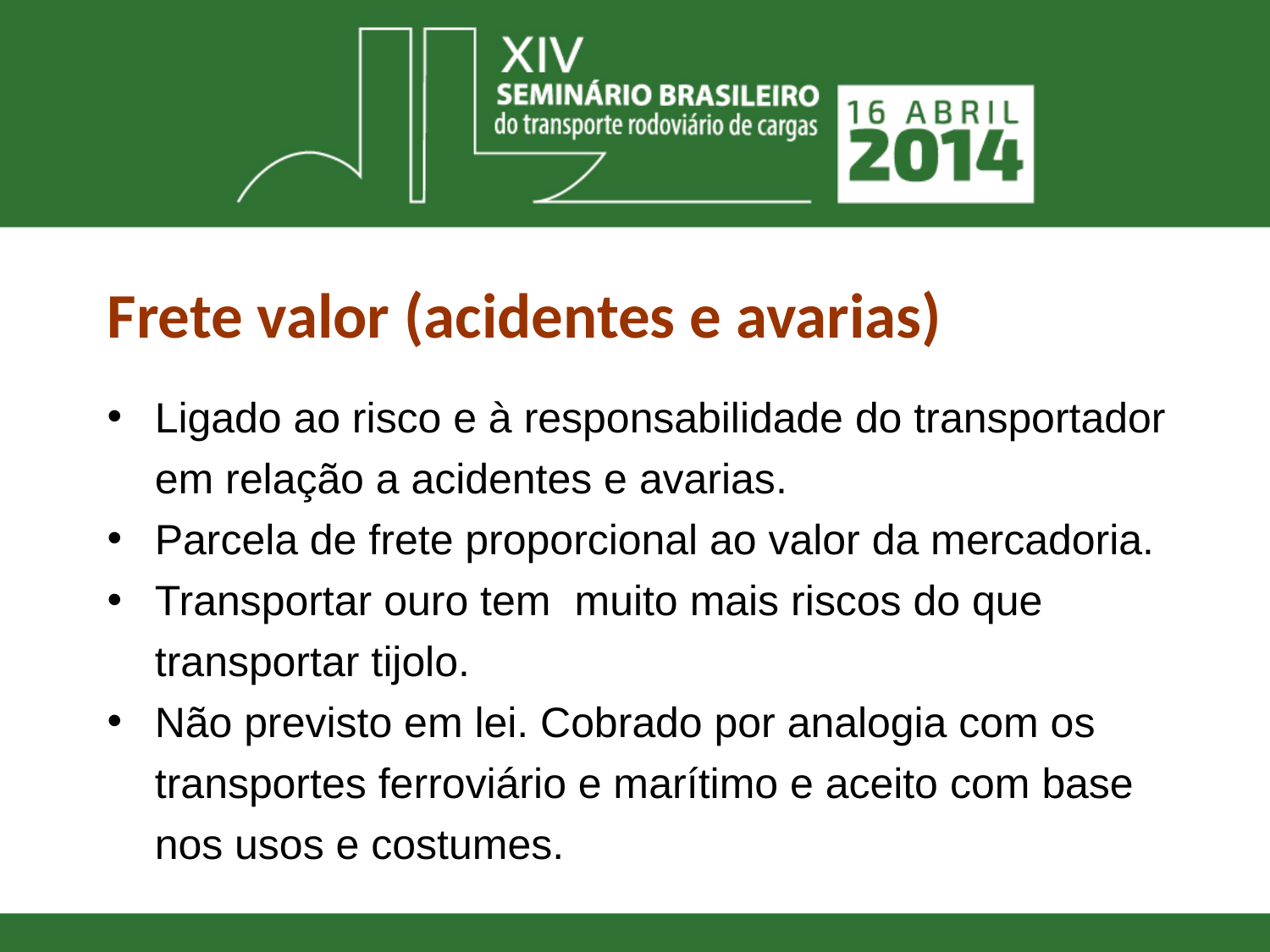

Frete valor (acidentes e avarias)

Ligado ao risco e à responsabilidade do transportador em relação a acidentes e avarias.
Parcela de frete proporcional ao valor da mercadoria.
Transportar ouro tem  muito mais riscos do que    transportar tijolo.
Não previsto em lei. Cobrado por analogia com os transportes ferroviário e marítimo e aceito com base nos usos e costumes.